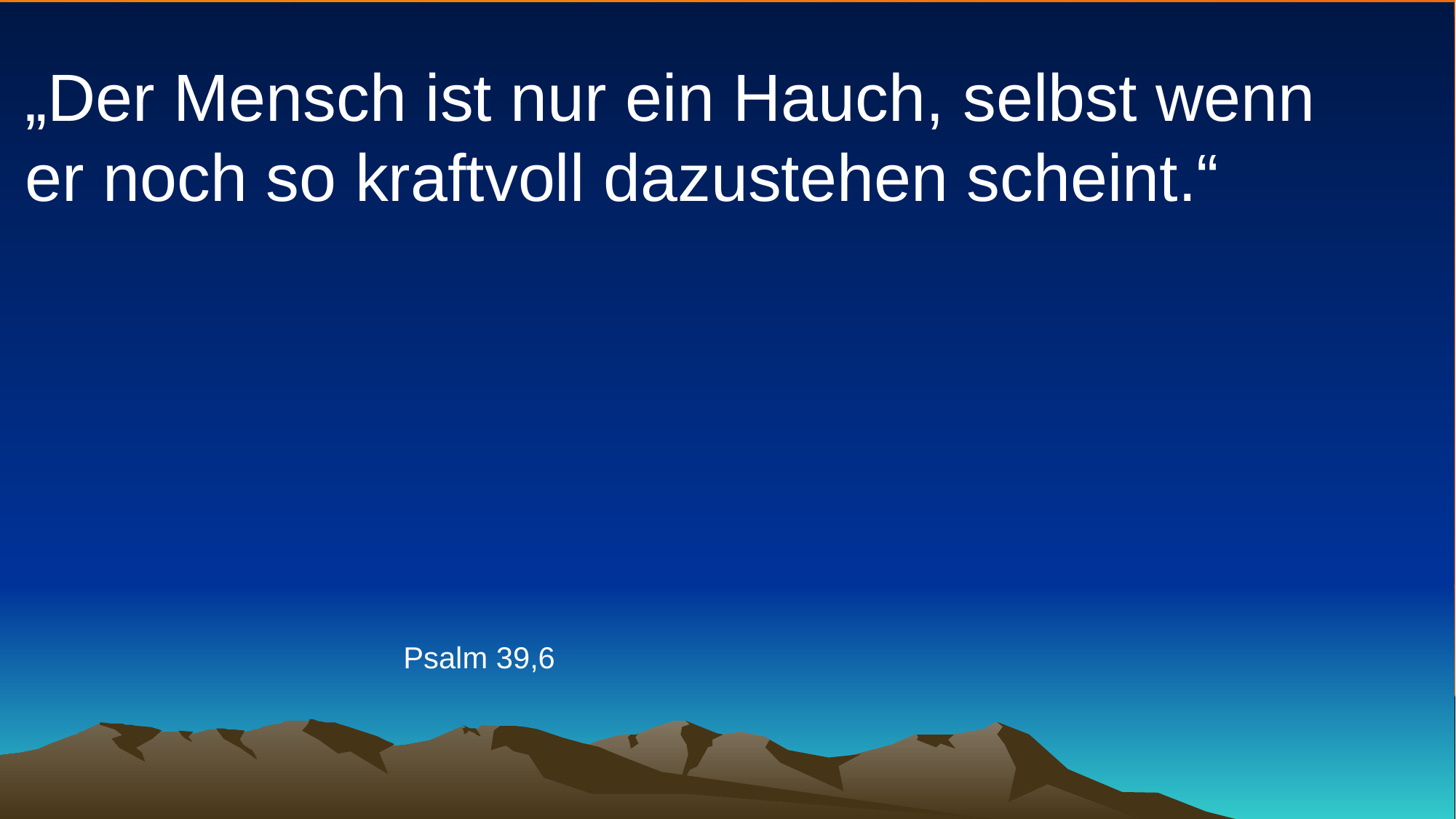

# „Der Mensch ist nur ein Hauch, selbst wenn er noch so kraftvoll dazustehen scheint.“
Psalm 39,6